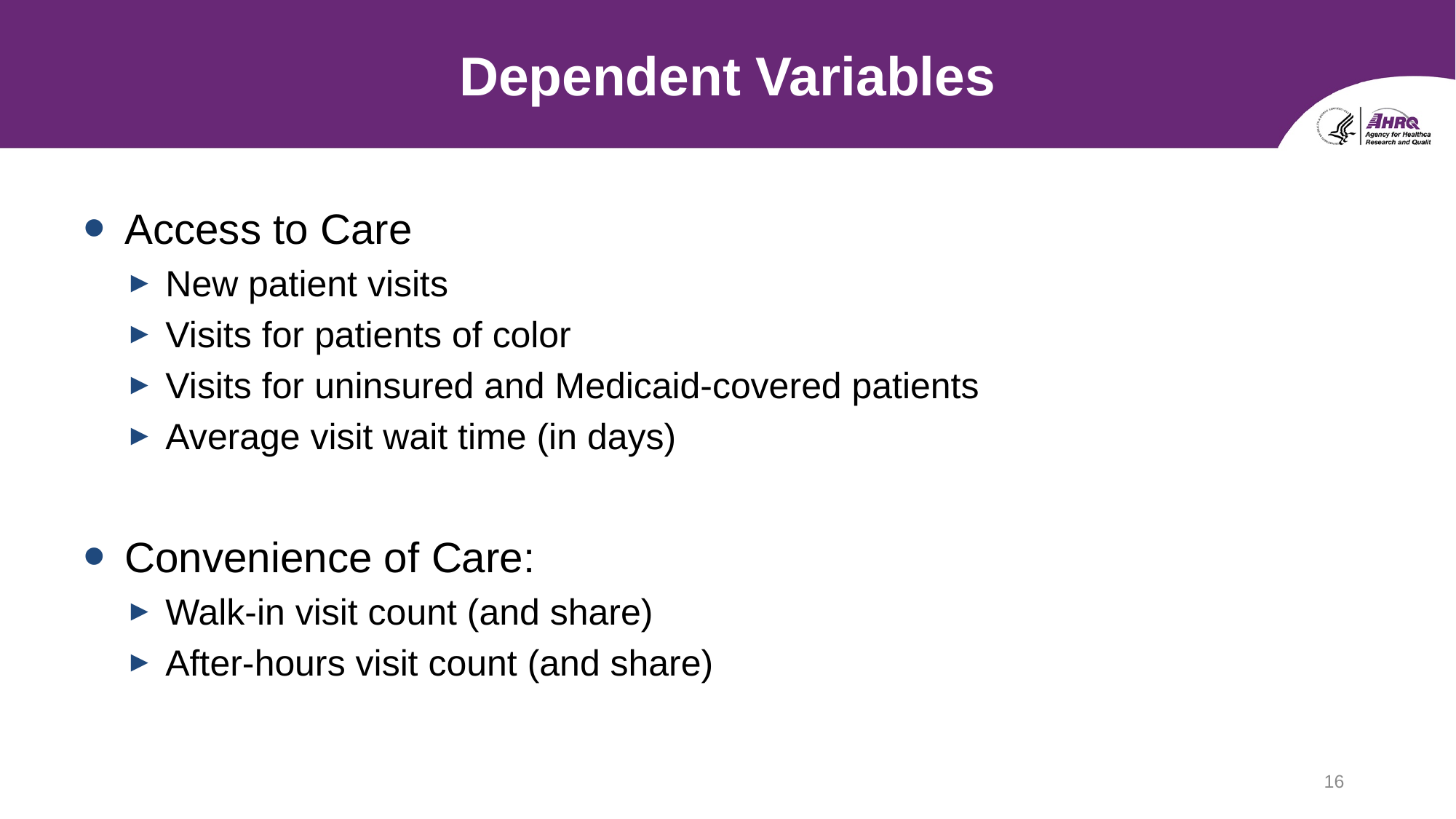

# Dependent Variables
Access to Care
New patient visits
Visits for patients of color
Visits for uninsured and Medicaid-covered patients
Average visit wait time (in days)

Convenience of Care:
Walk-in visit count (and share)
After-hours visit count (and share)

16